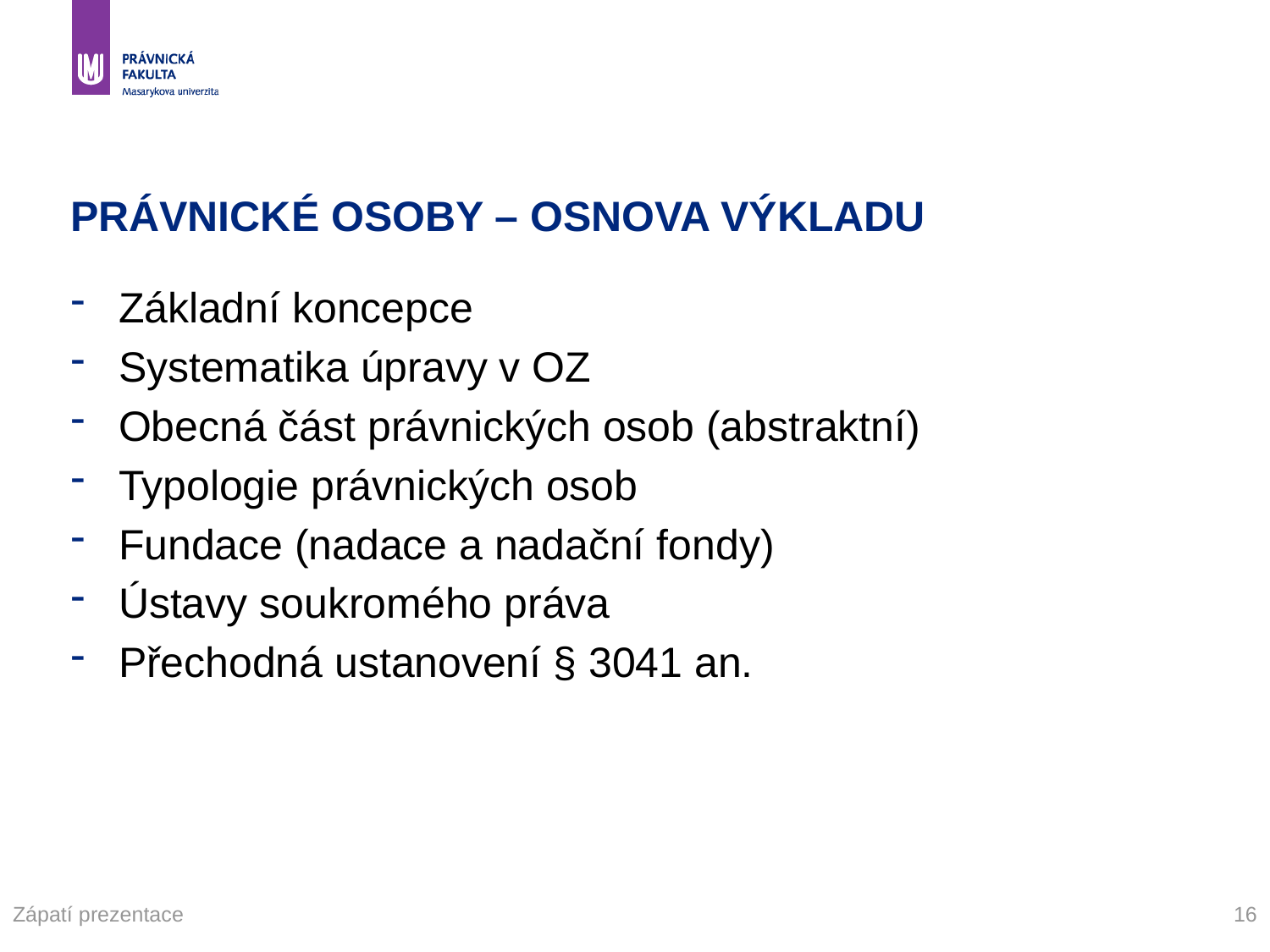

# PRÁVNICKÉ OSOBY – OSNOVA VÝKLADU
Základní koncepce
Systematika úpravy v OZ
Obecná část právnických osob (abstraktní)
Typologie právnických osob
Fundace (nadace a nadační fondy)
Ústavy soukromého práva
Přechodná ustanovení § 3041 an.
Zápatí prezentace
16